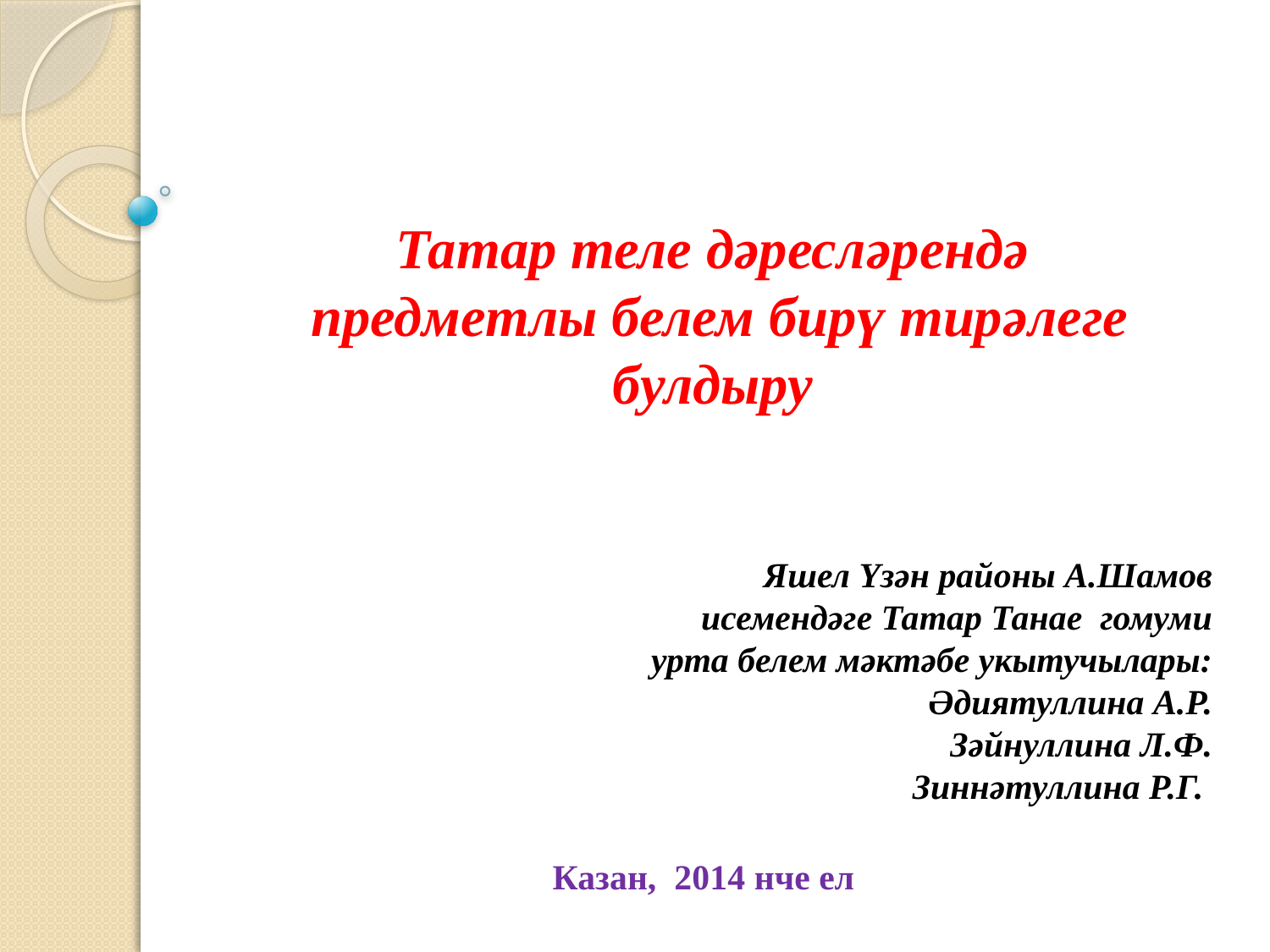

Татар теле дәресләрендә  предметлы белем бирү тирәлеге булдыру
Яшел Үзән районы А.Шамов исемендәге Татар Танае  гомуми урта белем мәктәбе укытучылары:
Әдиятуллина А.Р.
Зәйнуллина Л.Ф.
Зиннәтуллина Р.Г.
Казан,  2014 нче ел